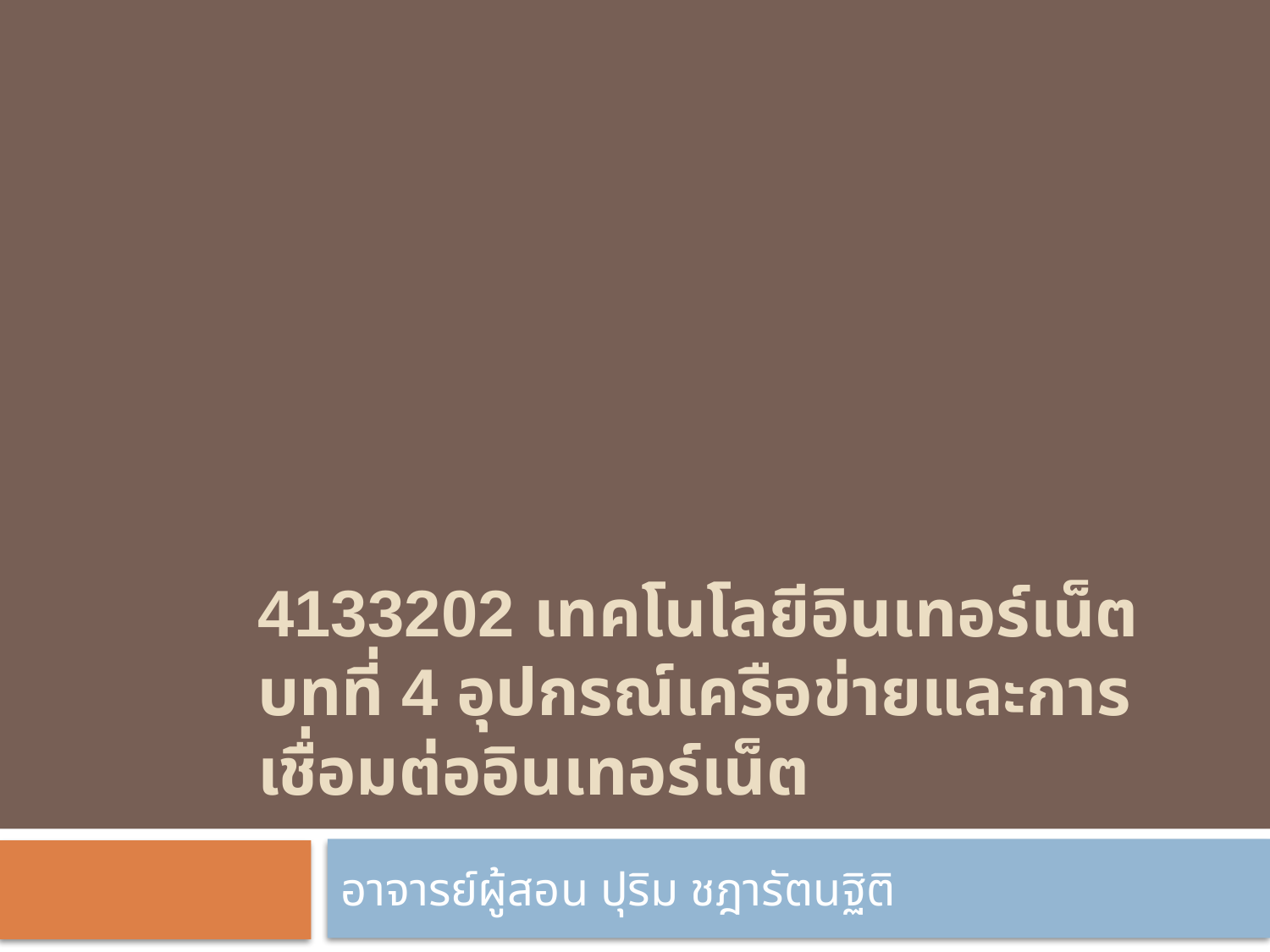

# 4133202 เทคโนโลยีอินเทอร์เน็ต บทที่ 4 อุปกรณ์เครือข่ายและการเชื่อมต่ออินเทอร์เน็ต
อาจารย์ผู้สอน ปุริม ชฎารัตนฐิติ